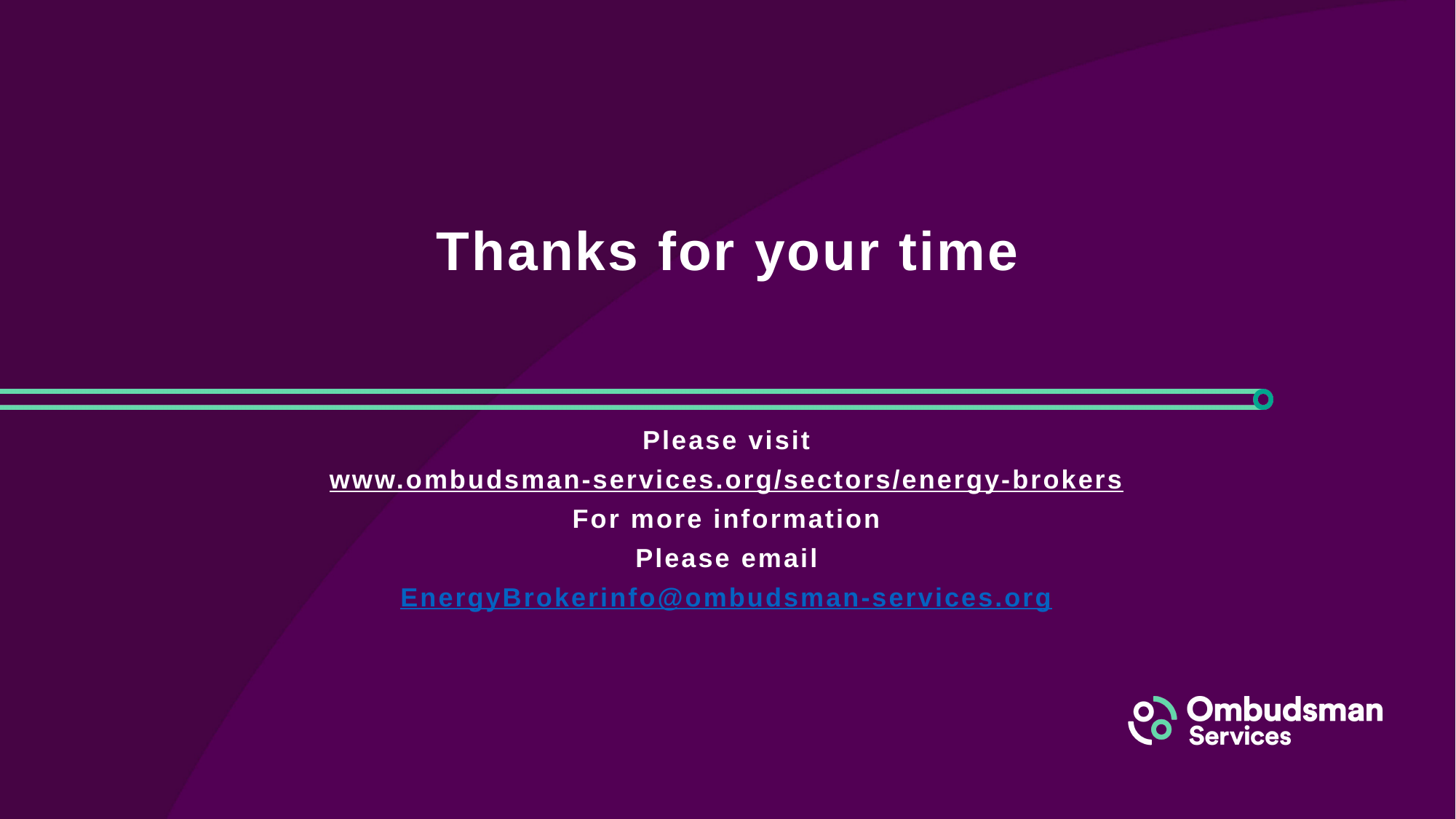

# Thanks for your time
Please visit
www.ombudsman-services.org/sectors/energy-brokers
For more information
Please email
EnergyBrokerinfo@ombudsman-services.org